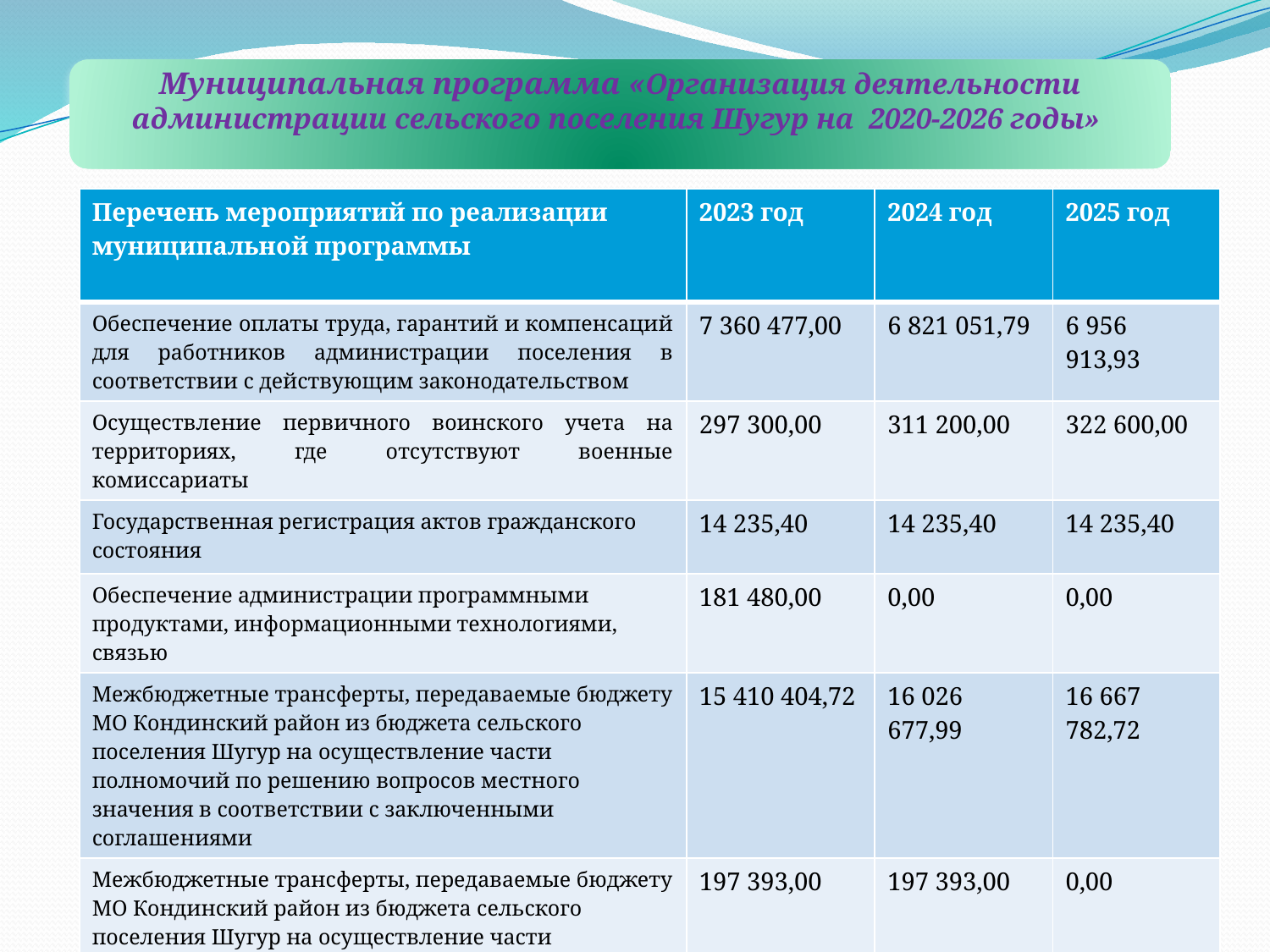

Муниципальная программа «Организация деятельности администрации сельского поселения Шугур на  2020-2026 годы»

| Перечень мероприятий по реализации муниципальной программы | 2023 год | 2024 год | 2025 год |
| --- | --- | --- | --- |
| Обеспечение оплаты труда, гарантий и компенсаций для работников администрации поселения в соответствии с действующим законодательством | 7 360 477,00 | 6 821 051,79 | 6 956 913,93 |
| Осуществление первичного воинского учета на территориях, где отсутствуют военные комиссариаты | 297 300,00 | 311 200,00 | 322 600,00 |
| Государственная регистрация актов гражданского состояния | 14 235,40 | 14 235,40 | 14 235,40 |
| Обеспечение администрации программными продуктами, информационными технологиями, связью | 181 480,00 | 0,00 | 0,00 |
| Межбюджетные трансферты, передаваемые бюджету МО Кондинский район из бюджета сельского поселения Шугур на осуществление части полномочий по решению вопросов местного значения в соответствии с заключенными соглашениями | 15 410 404,72 | 16 026 677,99 | 16 667 782,72 |
| Межбюджетные трансферты, передаваемые бюджету МО Кондинский район из бюджета сельского поселения Шугур на осуществление части полномочий по решению вопросов местного значения в соответствии с заключенными соглашениями | 197 393,00 | 197 393,00 | 0,00 |